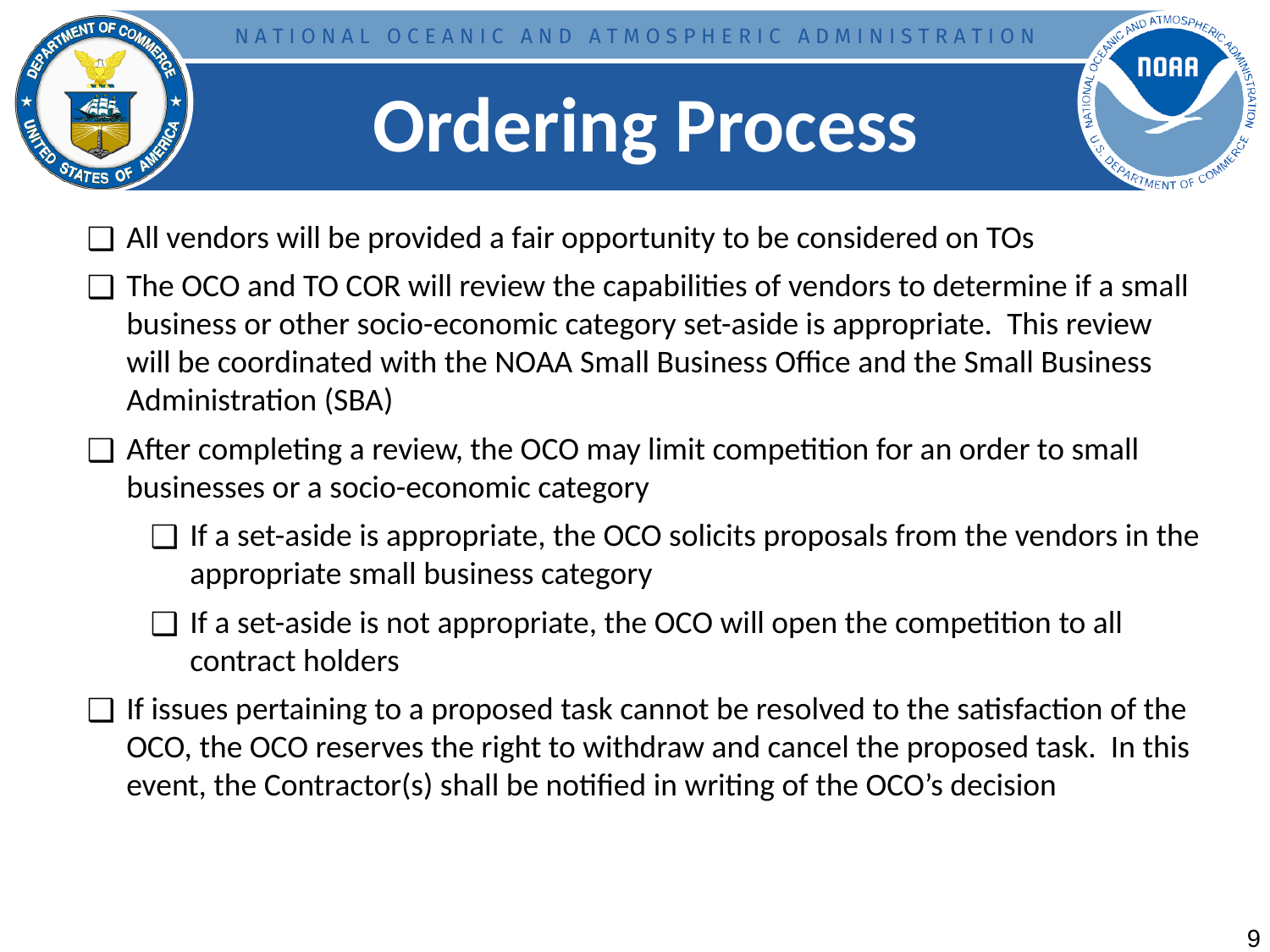

# Ordering Process
All vendors will be provided a fair opportunity to be considered on TOs
The OCO and TO COR will review the capabilities of vendors to determine if a small business or other socio-economic category set-aside is appropriate.  This review will be coordinated with the NOAA Small Business Office and the Small Business Administration (SBA)
After completing a review, the OCO may limit competition for an order to small businesses or a socio-economic category
If a set-aside is appropriate, the OCO solicits proposals from the vendors in the appropriate small business category
If a set-aside is not appropriate, the OCO will open the competition to all contract holders
If issues pertaining to a proposed task cannot be resolved to the satisfaction of the OCO, the OCO reserves the right to withdraw and cancel the proposed task.  In this event, the Contractor(s) shall be notified in writing of the OCO’s decision

9